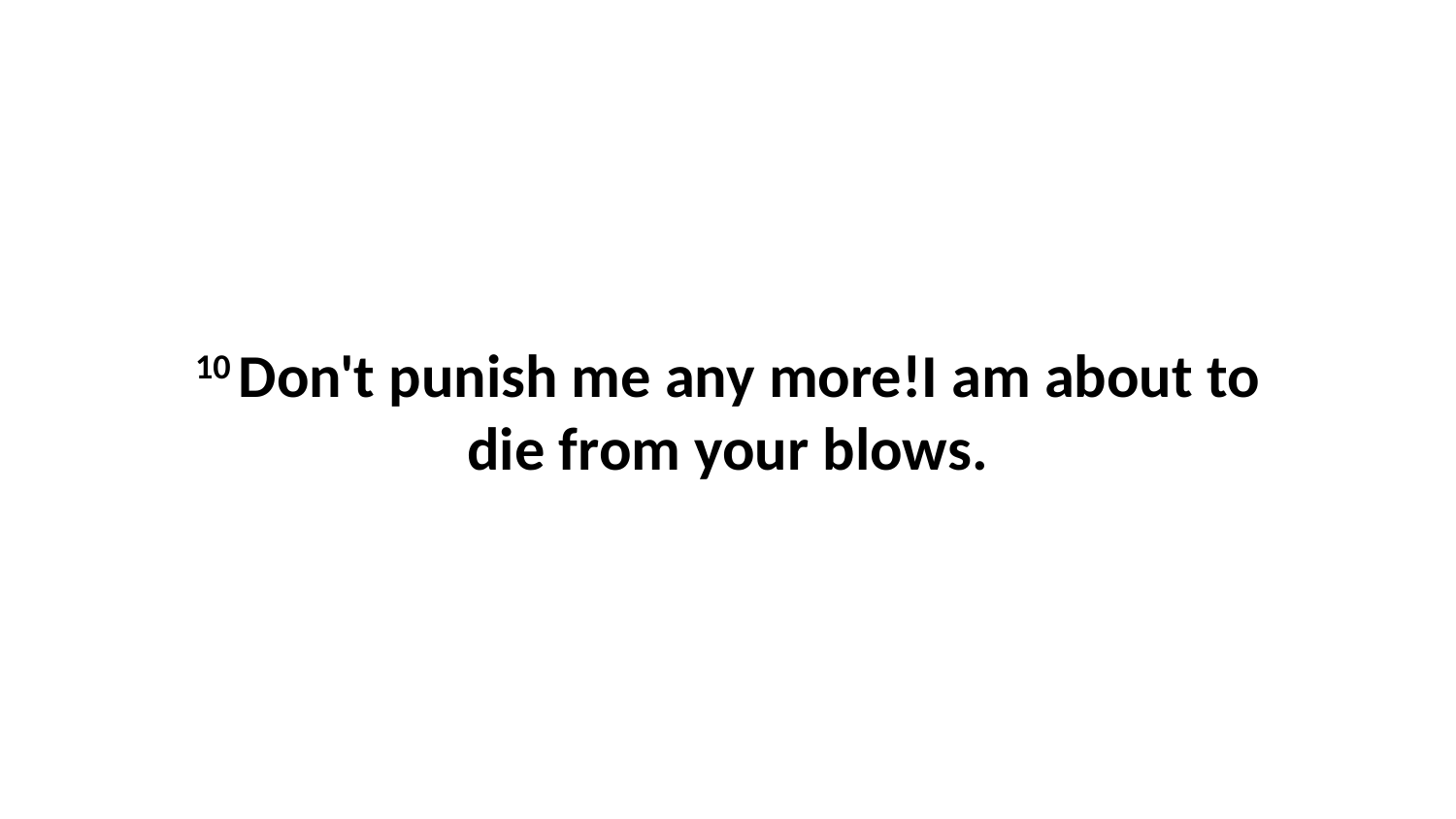

10 Don't punish me any more!I am about to die from your blows.